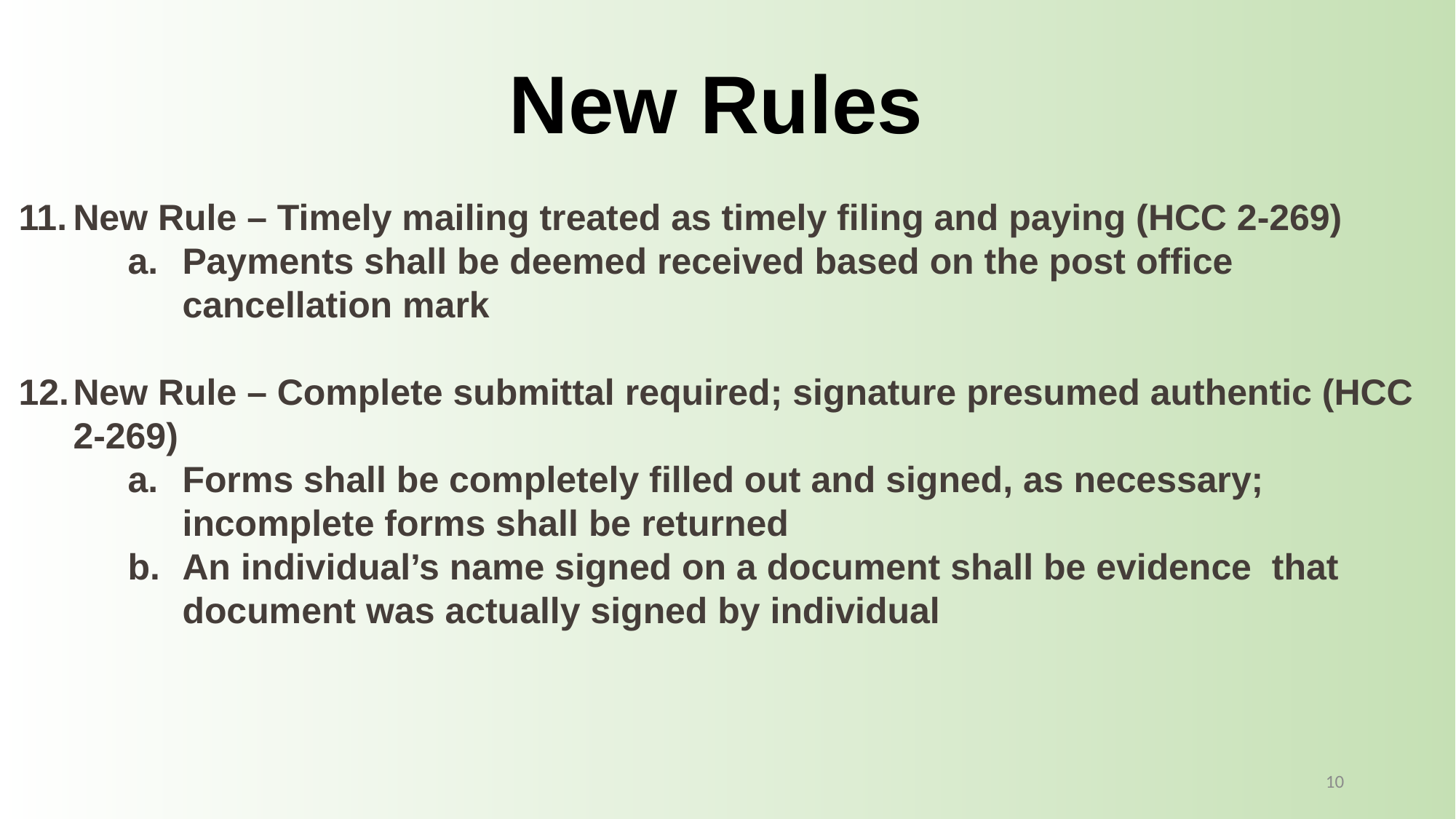

New Rules

New Rule – Timely mailing treated as timely filing and paying (HCC 2-269)
Payments shall be deemed received based on the post office cancellation mark

New Rule – Complete submittal required; signature presumed authentic (HCC 2-269)
Forms shall be completely filled out and signed, as necessary; incomplete forms shall be returned
An individual’s name signed on a document shall be evidence  that document was actually signed by individual

10